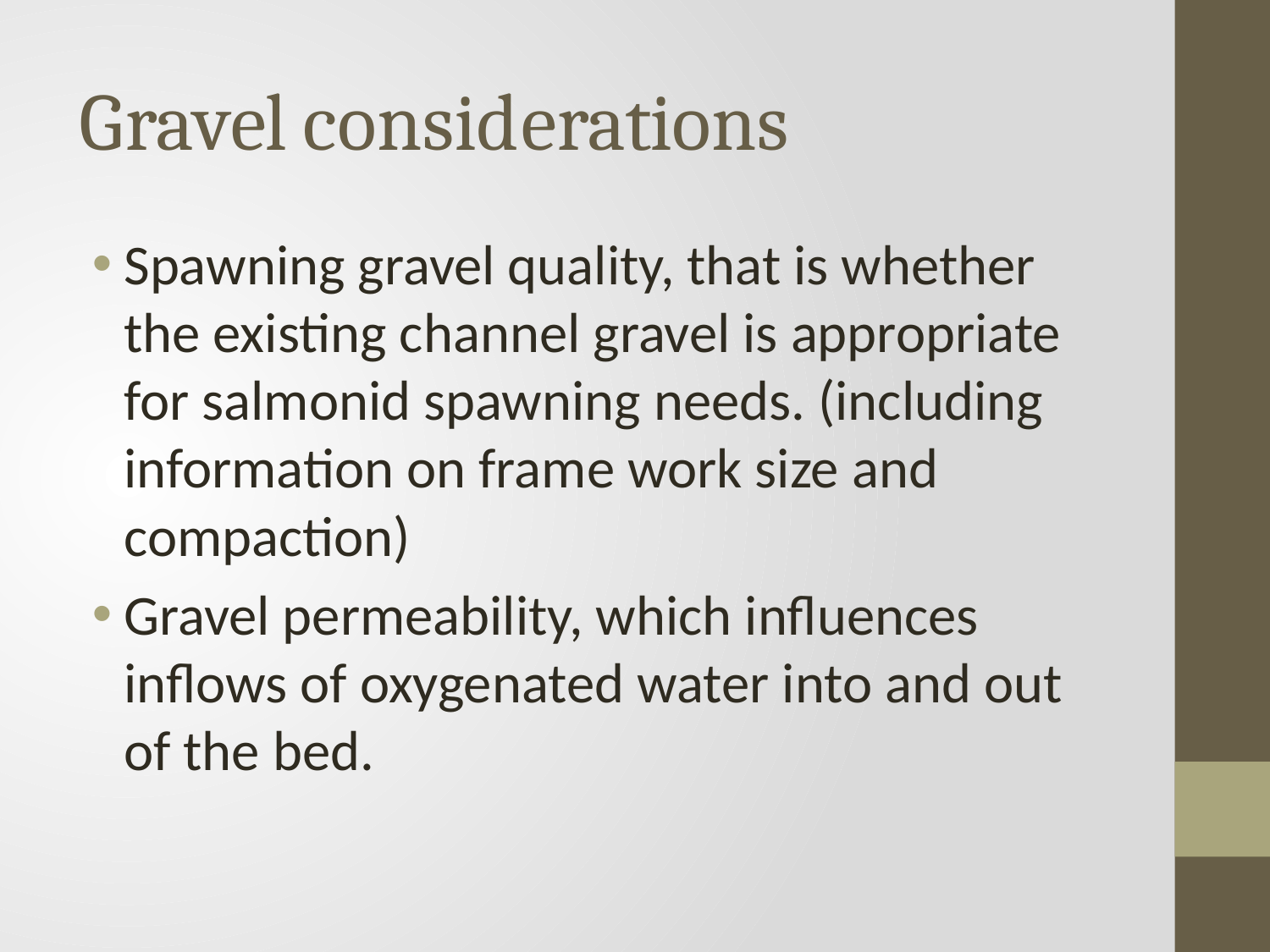

# Gravel considerations
Spawning gravel quality, that is whether the existing channel gravel is appropriate for salmonid spawning needs. (including information on frame work size and compaction)
Gravel permeability, which influences inflows of oxygenated water into and out of the bed.